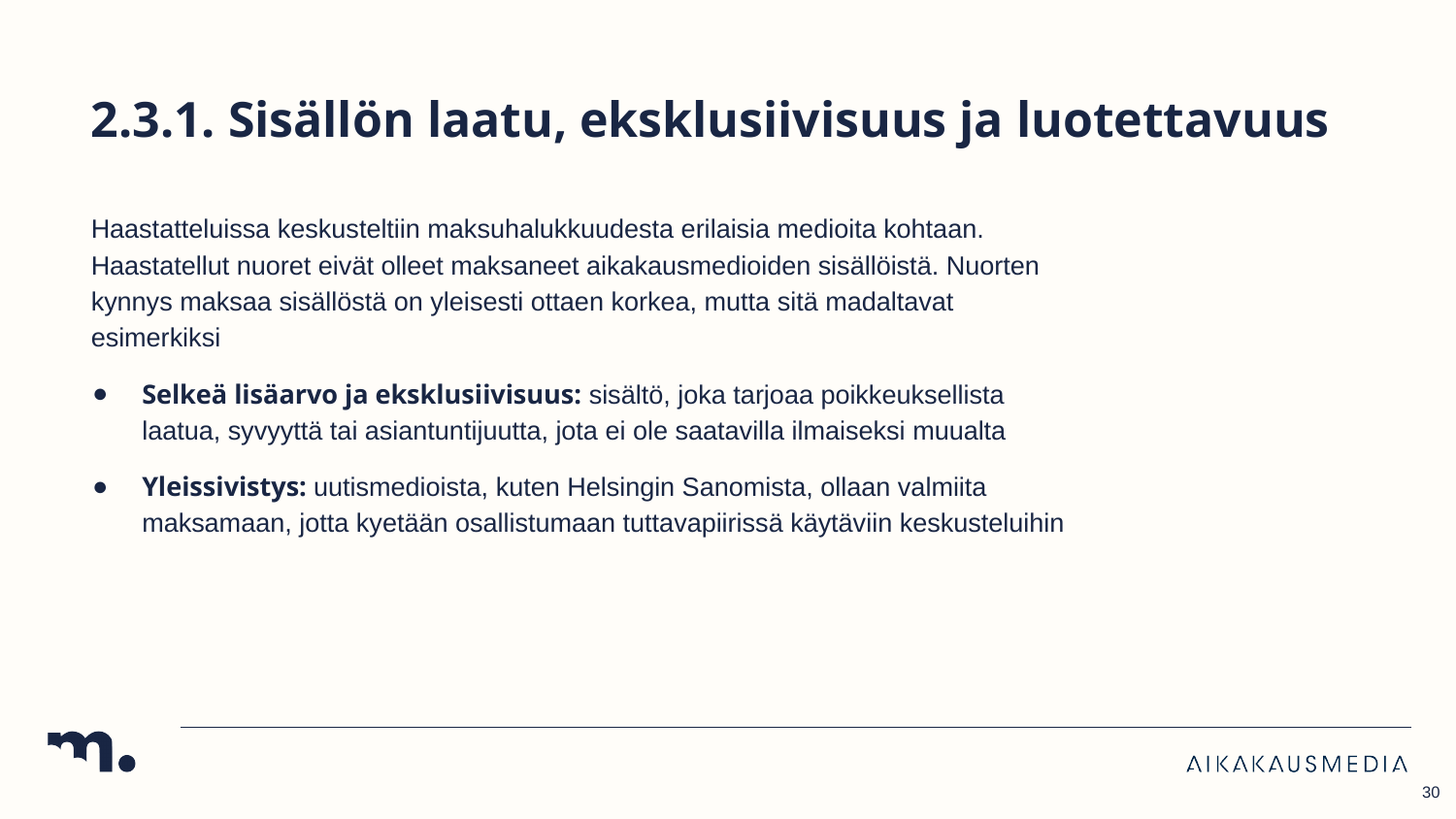

# 2.3.1. Sisällön laatu, eksklusiivisuus ja luotettavuus
Haastatteluissa keskusteltiin maksuhalukkuudesta erilaisia medioita kohtaan. Haastatellut nuoret eivät olleet maksaneet aikakausmedioiden sisällöistä. Nuorten kynnys maksaa sisällöstä on yleisesti ottaen korkea, mutta sitä madaltavat esimerkiksi
Selkeä lisäarvo ja eksklusiivisuus: sisältö, joka tarjoaa poikkeuksellista laatua, syvyyttä tai asiantuntijuutta, jota ei ole saatavilla ilmaiseksi muualta
Yleissivistys: uutismedioista, kuten Helsingin Sanomista, ollaan valmiita maksamaan, jotta kyetään osallistumaan tuttavapiirissä käytäviin keskusteluihin
30